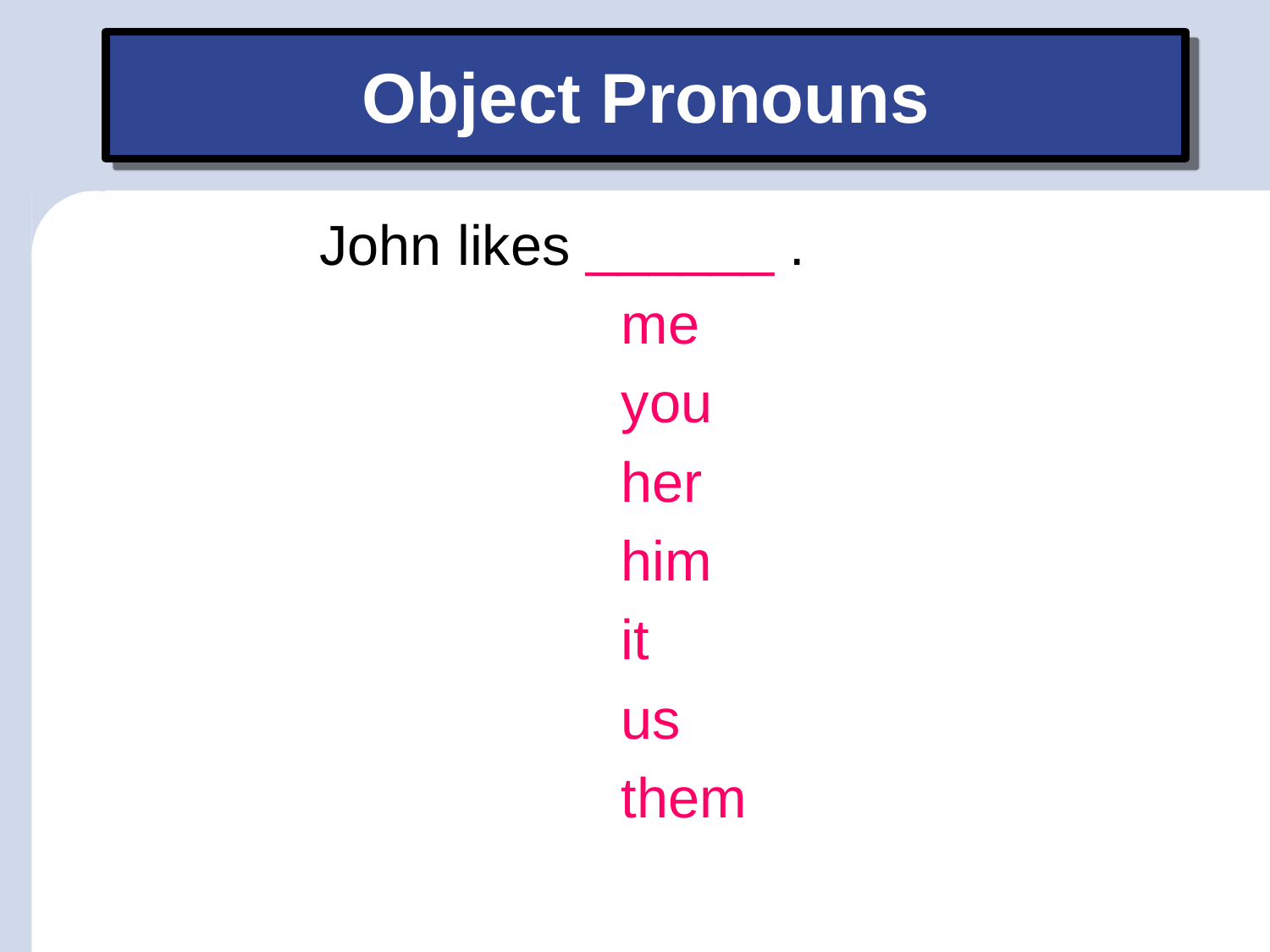

# Object Pronouns
John likes ______ .
			me
			you
			her
			him
			it
			us
			them